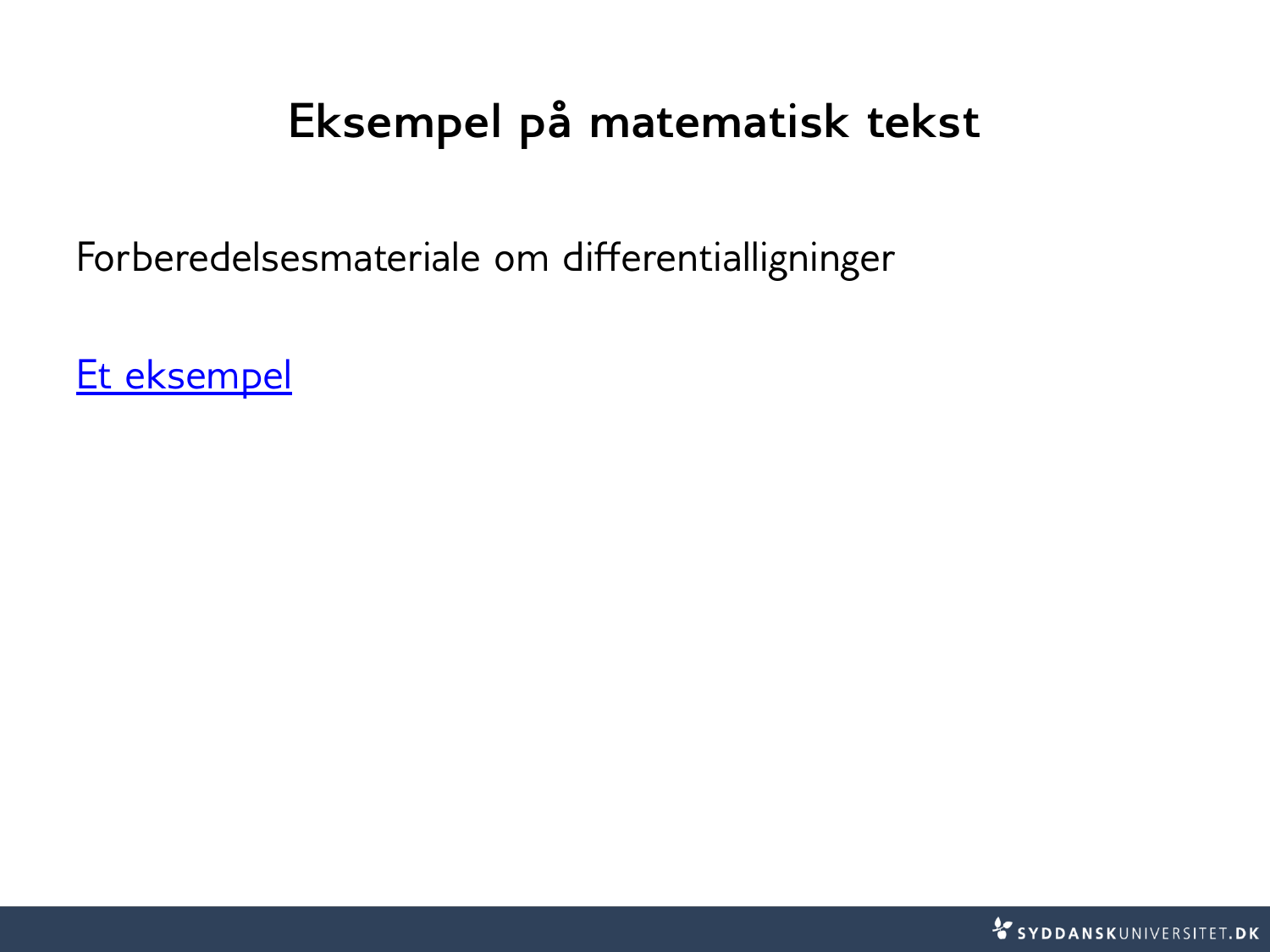

# Eksempel på matematisk tekst
Forberedelsesmateriale om differentialligninger

Et eksempel